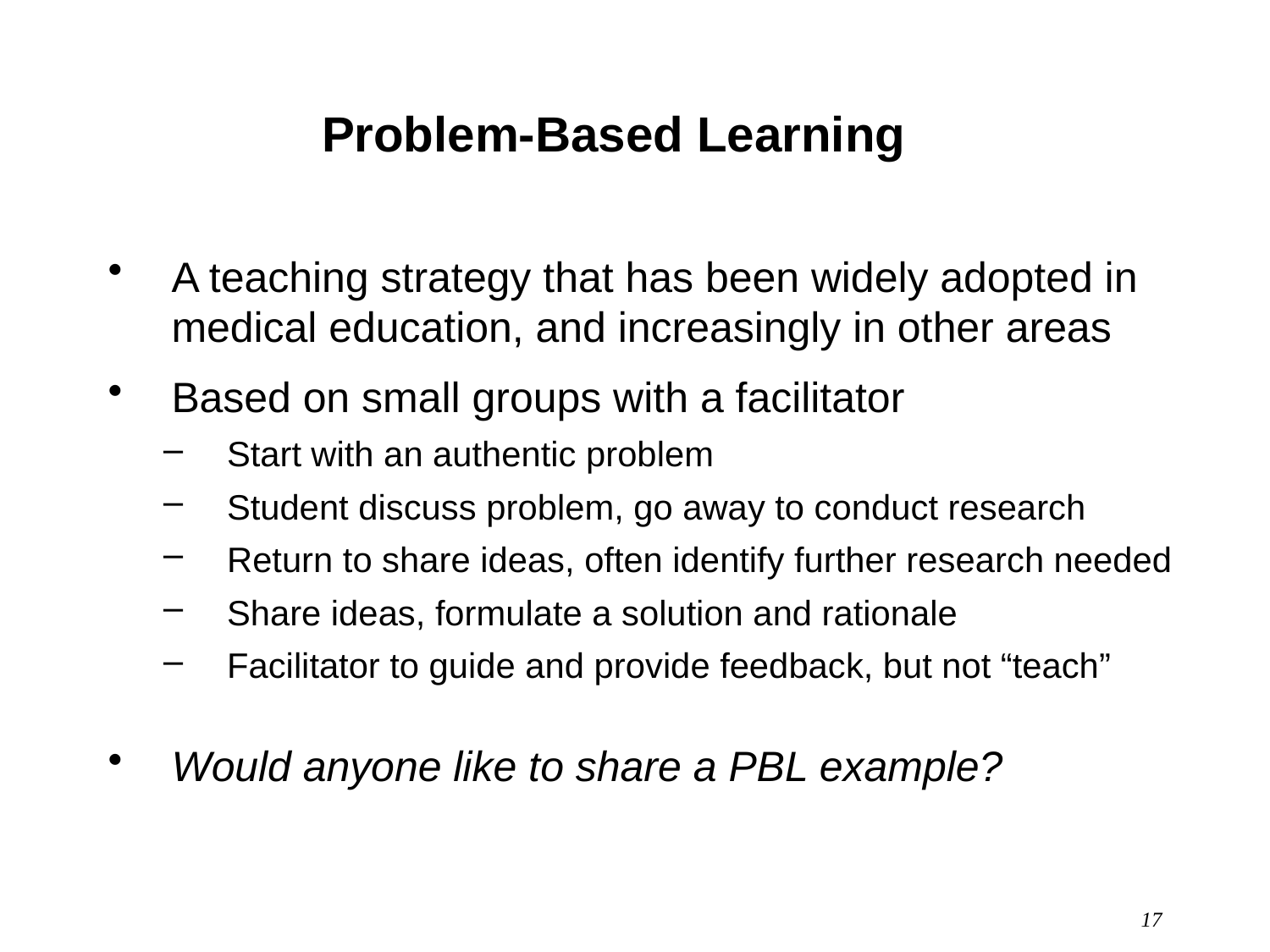

# Problem-Based Learning
A teaching strategy that has been widely adopted in medical education, and increasingly in other areas
Based on small groups with a facilitator
Start with an authentic problem
Student discuss problem, go away to conduct research
Return to share ideas, often identify further research needed
Share ideas, formulate a solution and rationale
Facilitator to guide and provide feedback, but not “teach”

Would anyone like to share a PBL example?
17